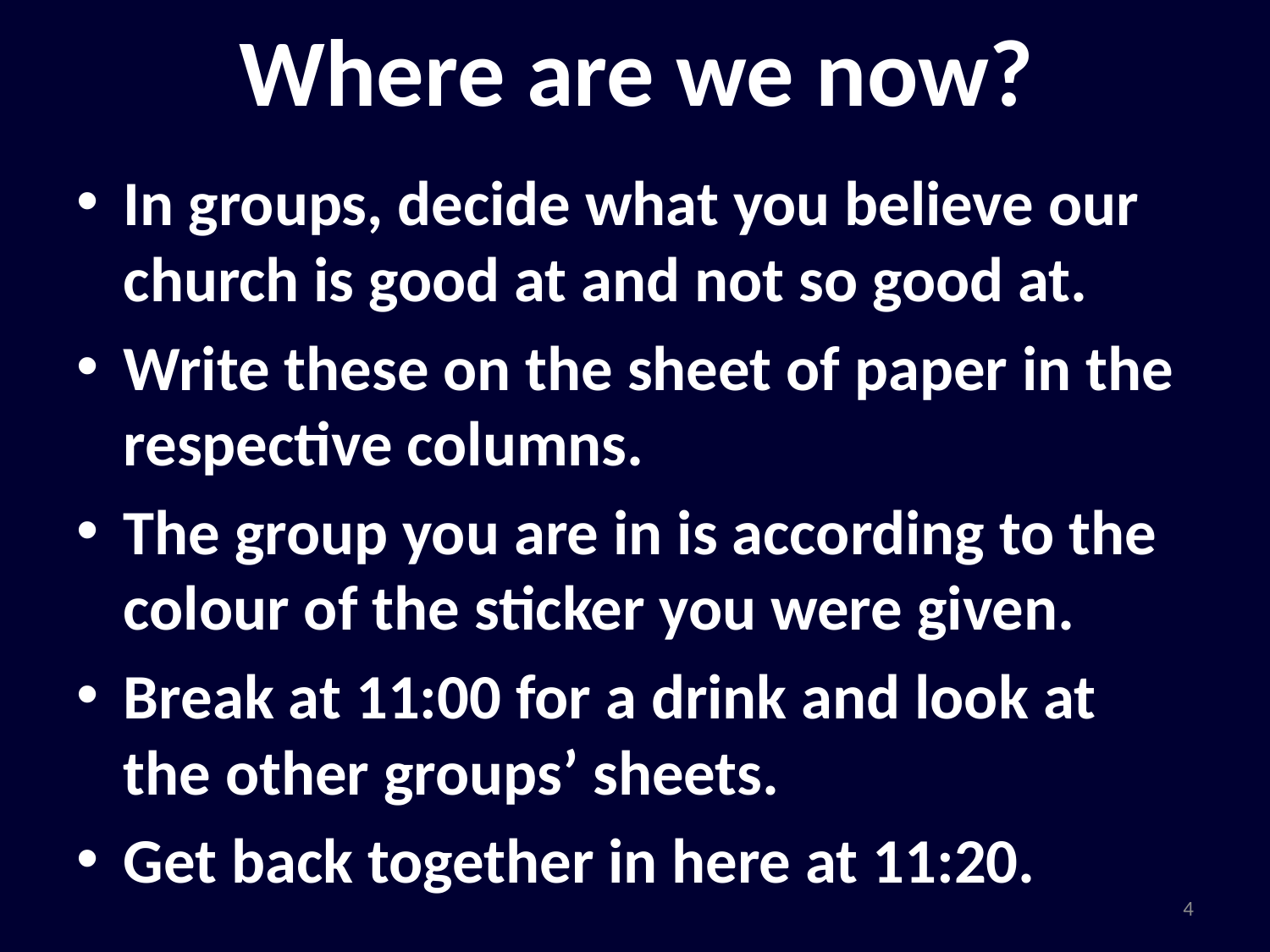

# Where are we now?
In groups, decide what you believe our church is good at and not so good at.
Write these on the sheet of paper in the respective columns.
The group you are in is according to the colour of the sticker you were given.
Break at 11:00 for a drink and look at the other groups’ sheets.
Get back together in here at 11:20.

4